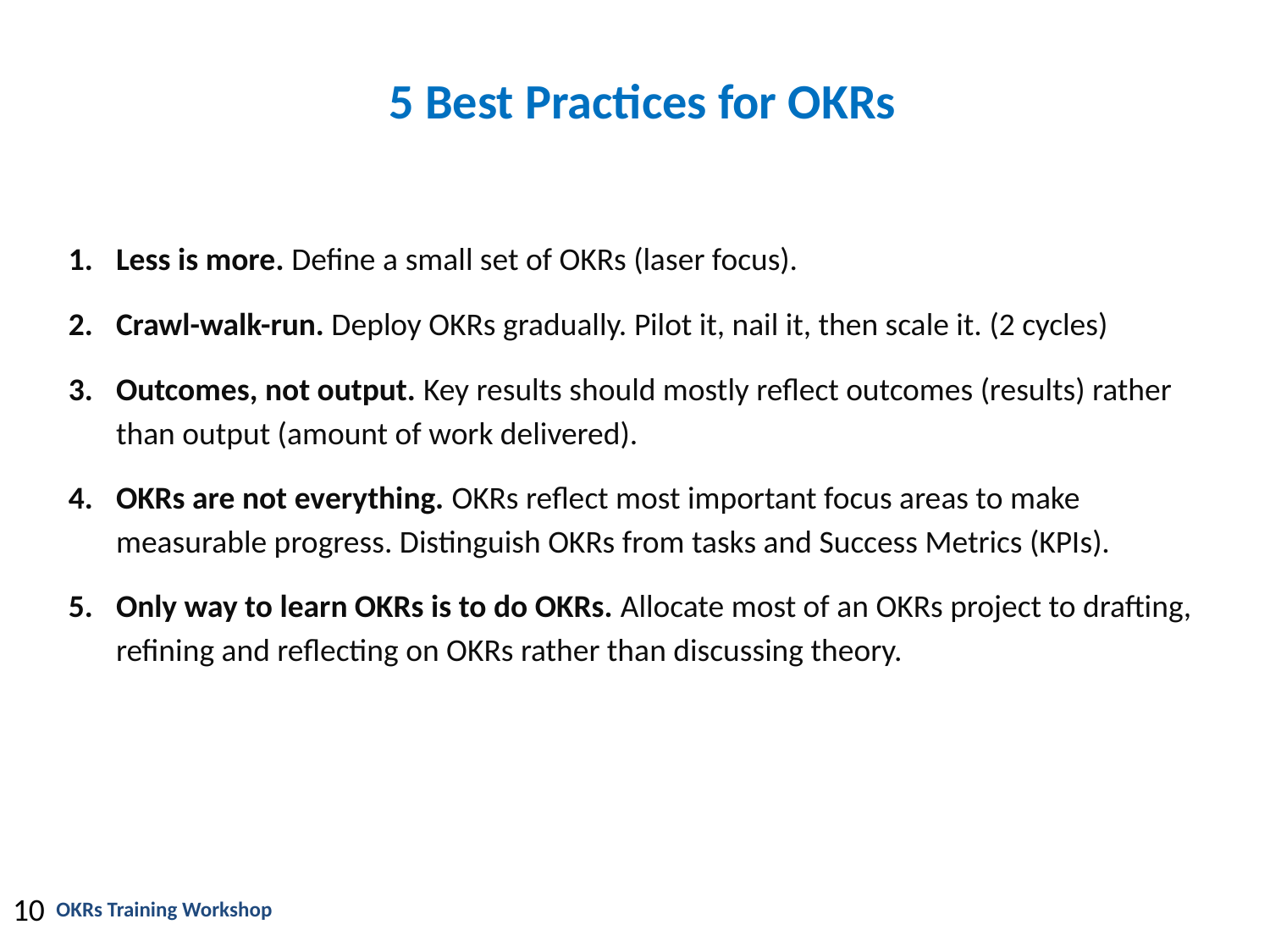

5 Best Practices for OKRs
Less is more. Define a small set of OKRs (laser focus).
Crawl-walk-run. Deploy OKRs gradually. Pilot it, nail it, then scale it. (2 cycles)
Outcomes, not output. Key results should mostly reflect outcomes (results) rather than output (amount of work delivered).
OKRs are not everything. OKRs reflect most important focus areas to make measurable progress. Distinguish OKRs from tasks and Success Metrics (KPIs).
Only way to learn OKRs is to do OKRs. Allocate most of an OKRs project to drafting, refining and reflecting on OKRs rather than discussing theory.
10
OKRs Training Workshop